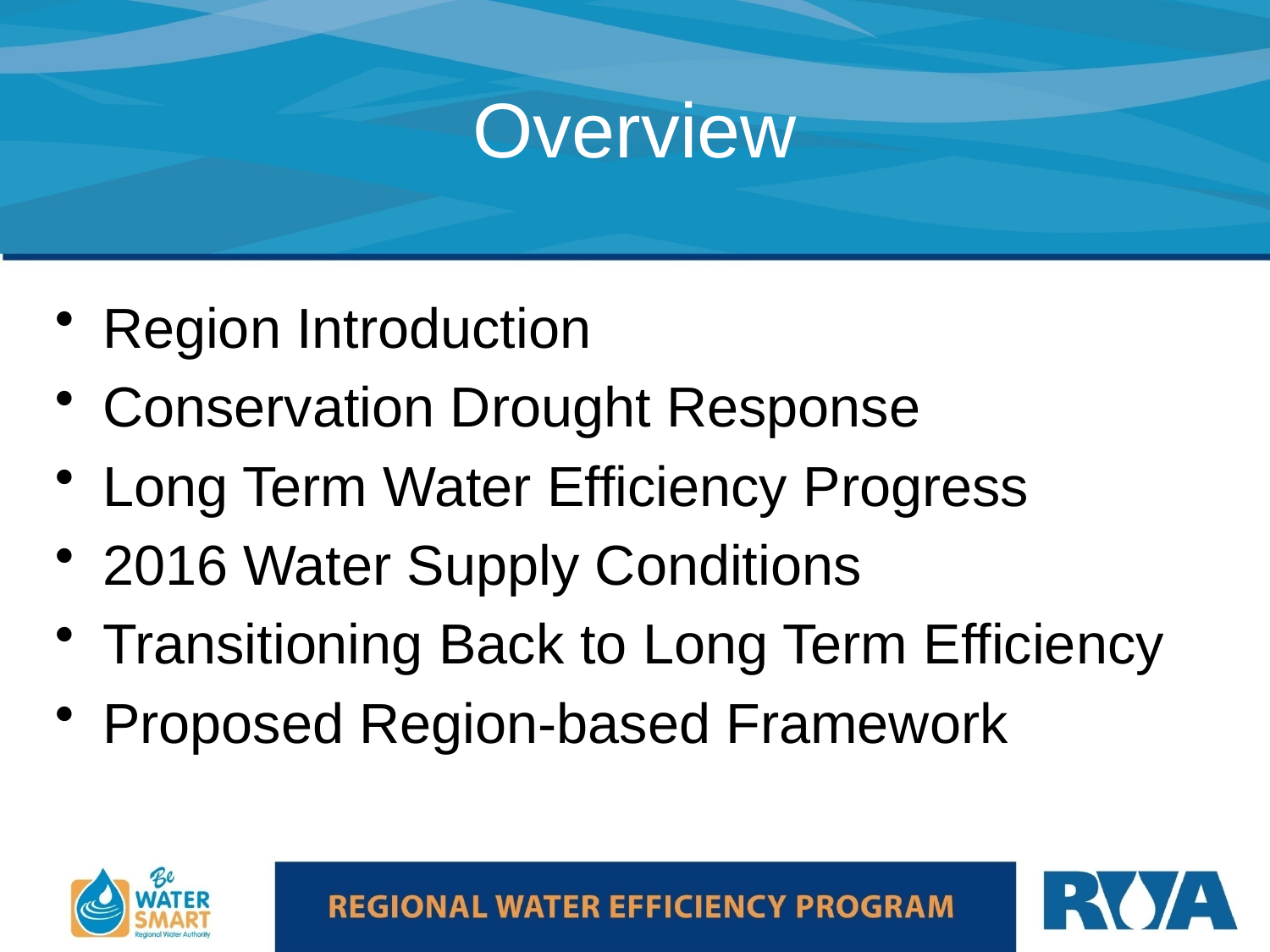

# Overview
Region Introduction
Conservation Drought Response
Long Term Water Efficiency Progress
2016 Water Supply Conditions
Transitioning Back to Long Term Efficiency
Proposed Region-based Framework